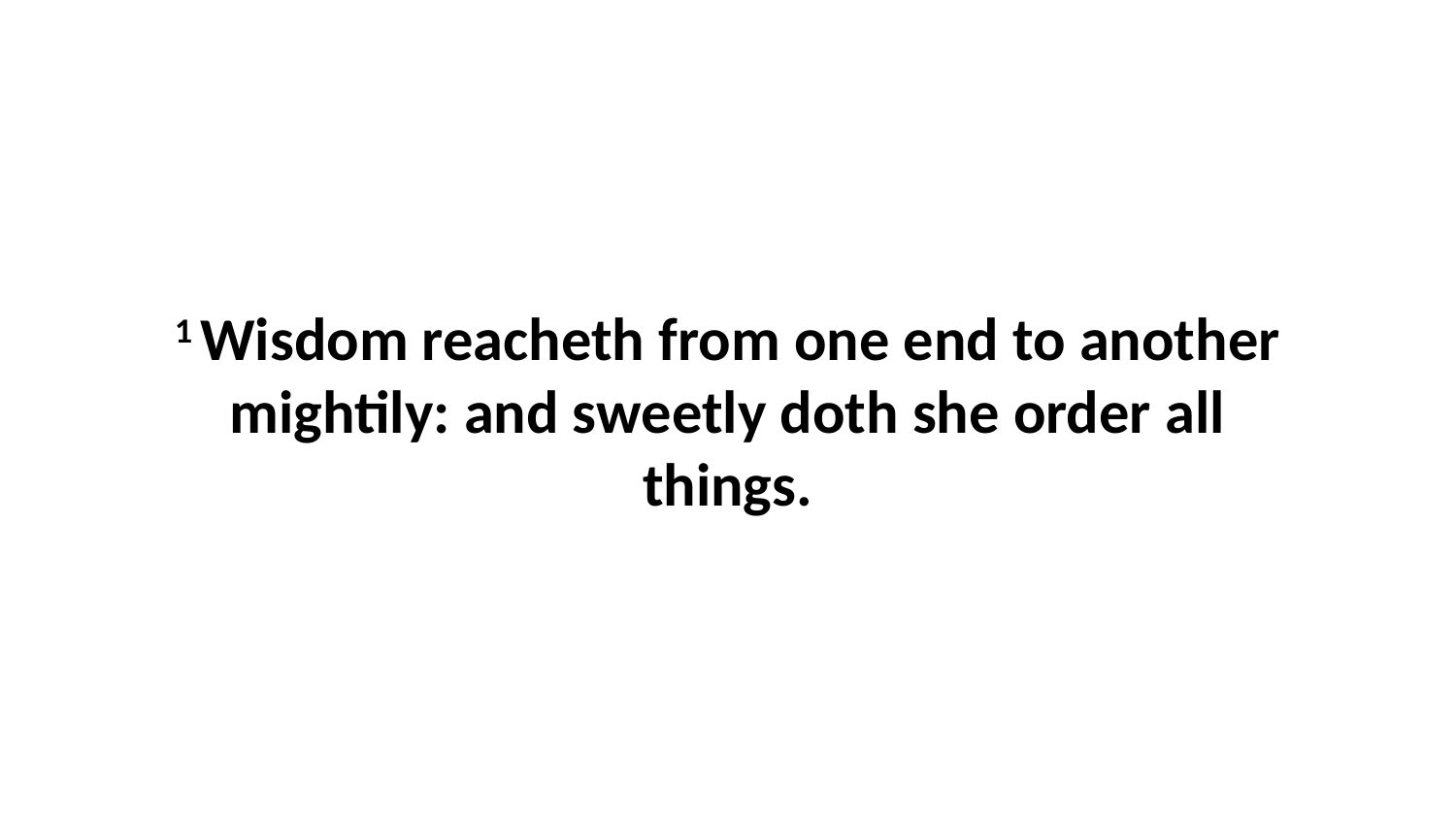

1 Wisdom reacheth from one end to another mightily: and sweetly doth she order all things.